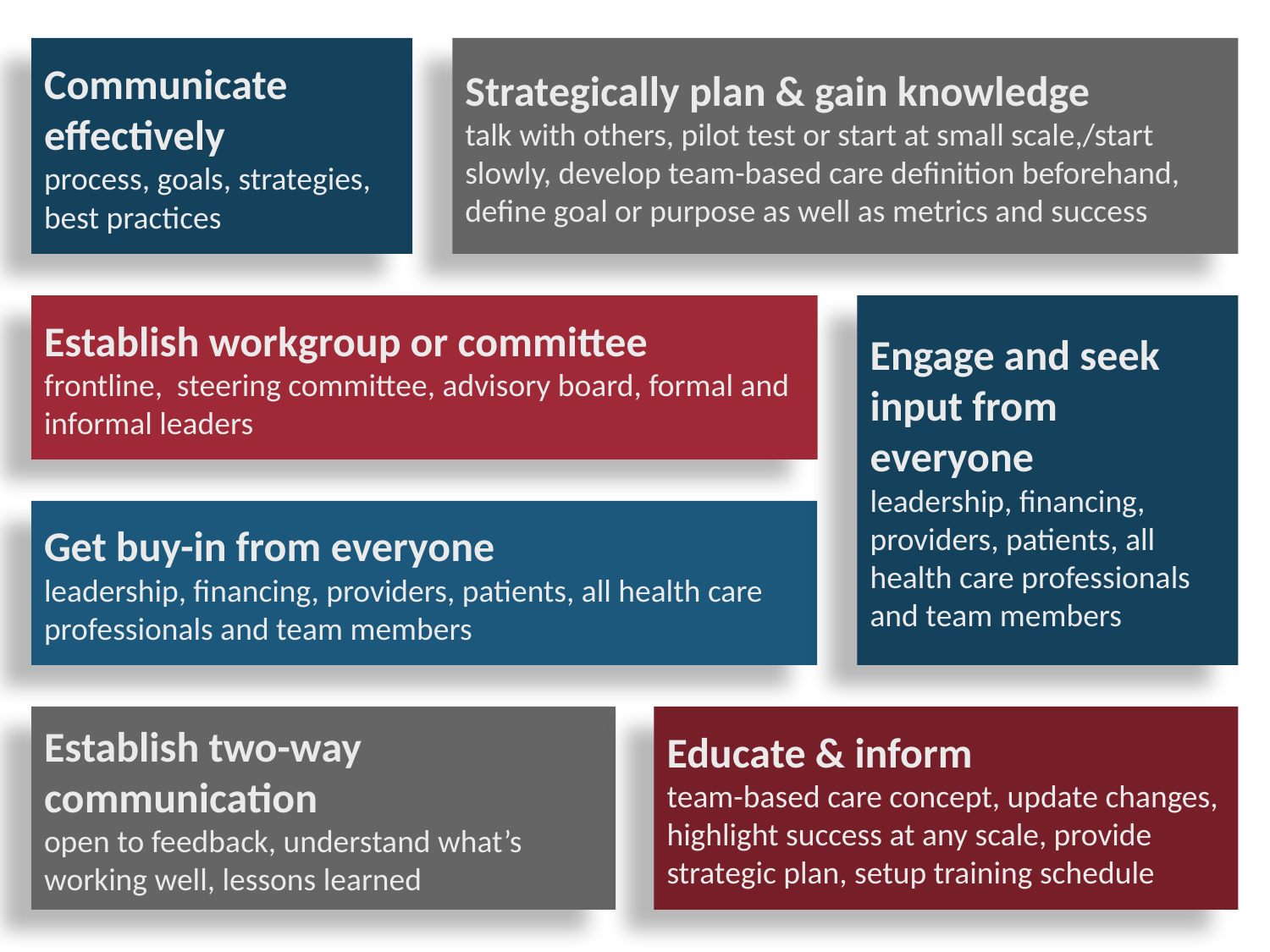

Communicate effectively
process, goals, strategies, best practices
Strategically plan & gain knowledge
talk with others, pilot test or start at small scale,/start slowly, develop team-based care definition beforehand, define goal or purpose as well as metrics and success
Establish workgroup or committee
frontline,  steering committee, advisory board, formal and informal leaders
Engage and seek input from everyone
leadership, financing, providers, patients, all health care professionals and team members
Get buy-in from everyone
leadership, financing, providers, patients, all health care professionals and team members
Establish two-way communication
open to feedback, understand what’s working well, lessons learned
Educate & inform
team-based care concept, update changes, highlight success at any scale, provide strategic plan, setup training schedule